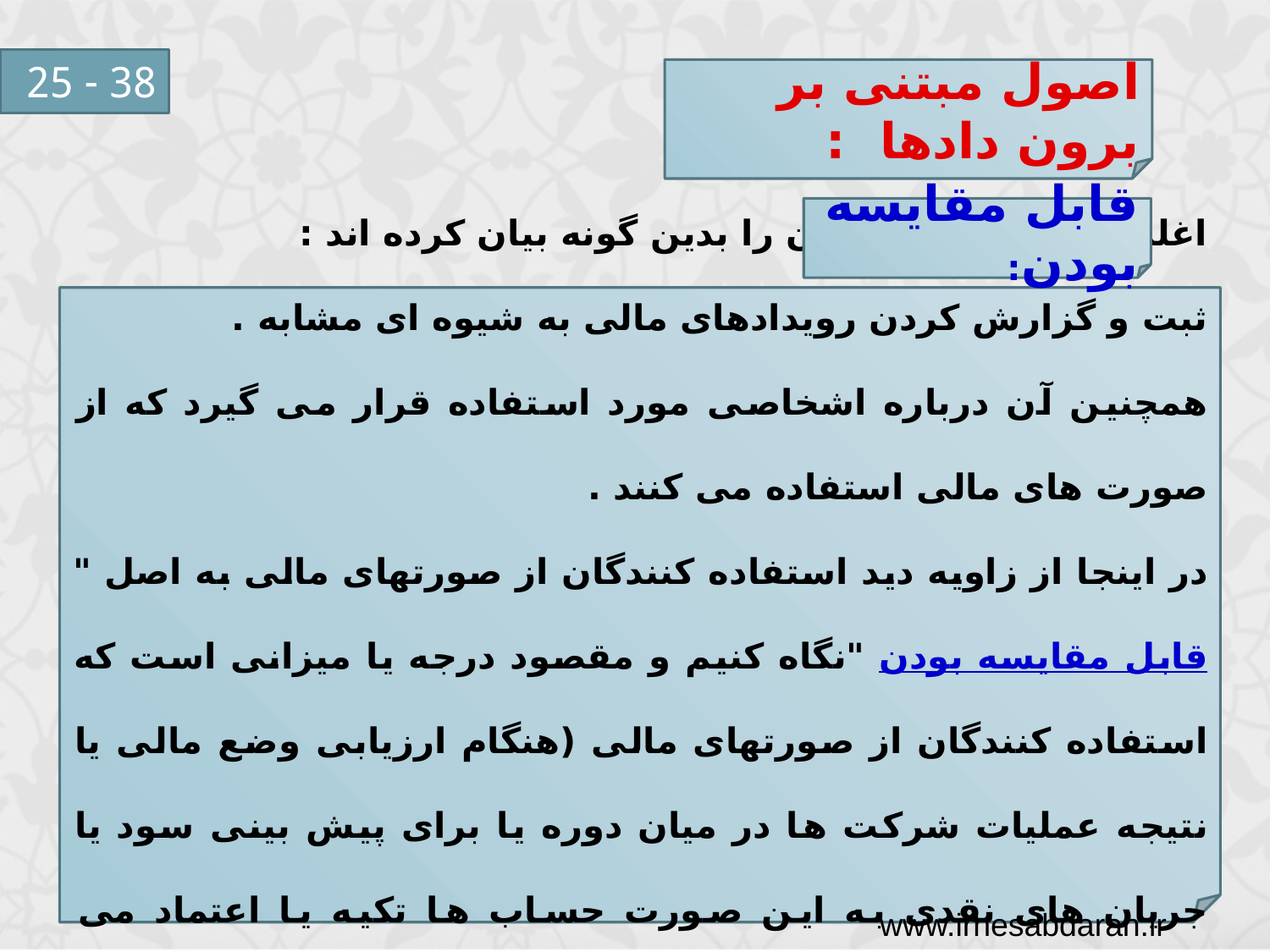

38 - 25
اصول مبتنی بر برون دادها  :
قابل مقایسه بودن:

اغلب قابل مقایسه بودن را بدین گونه بیان کرده اند :
ثبت و گزارش کردن رویدادهای مالی به شیوه ای مشابه .
همچنین آن درباره اشخاصی مورد استفاده قرار می گیرد که از صورت های مالی استفاده می کنند .
در اینجا از زاویه دید استفاده کنندگان از صورتهای مالی به اصل " قابل مقایسه بودن "نگاه کنیم و مقصود درجه یا میزانی است که استفاده کنندگان از صورتهای مالی (هنگام ارزیابی وضع مالی یا نتیجه عملیات شرکت ها در میان دوره یا برای پیش بینی سود یا جریان های نقدی به این صورت حساب ها تکیه یا اعتماد می نمایند.
www.irhesabdaran.ir